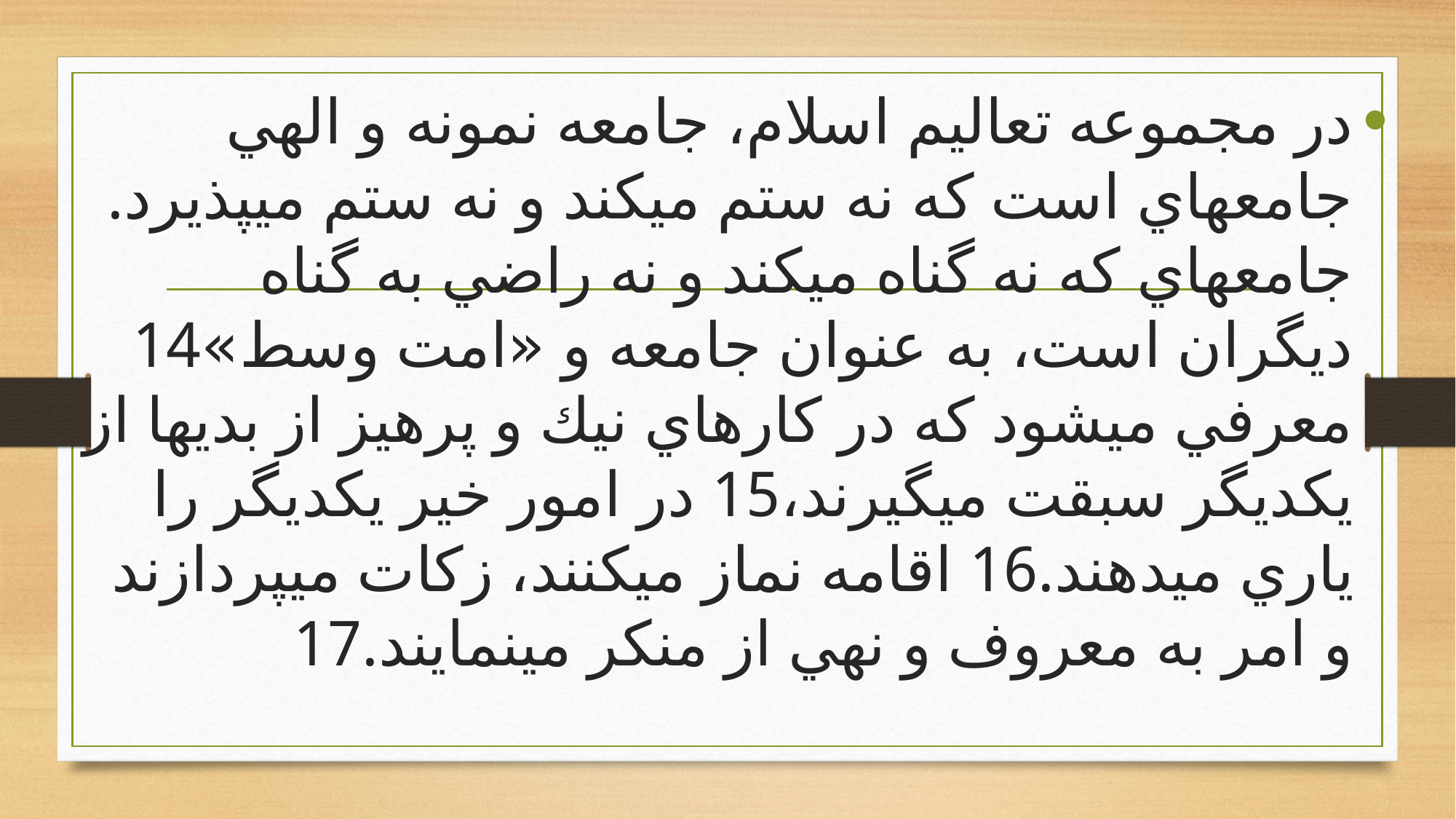

در مجموعه تعاليم اسلام، جامعه نمونه و الهي جامعه‏اي است كه نه ستم مي‏كند و نه ستم مي‏پذيرد. جامعه‏اي كه نه گناه مي‏كند و نه راضي به گناه ديگران است، به عنوان جامعه و «امت وسط»14 معرفي مي‏شود كه در كارهاي نيك و پرهيز از بدي‏ها از يكديگر سبقت مي‏گيرند،15 در امور خير يكديگر را ياري مي‏دهند.16 اقامه نماز مي‏كنند، زكات مي‏پردازند و امر به معروف و نهي از منكر مي‏نمايند.17
#